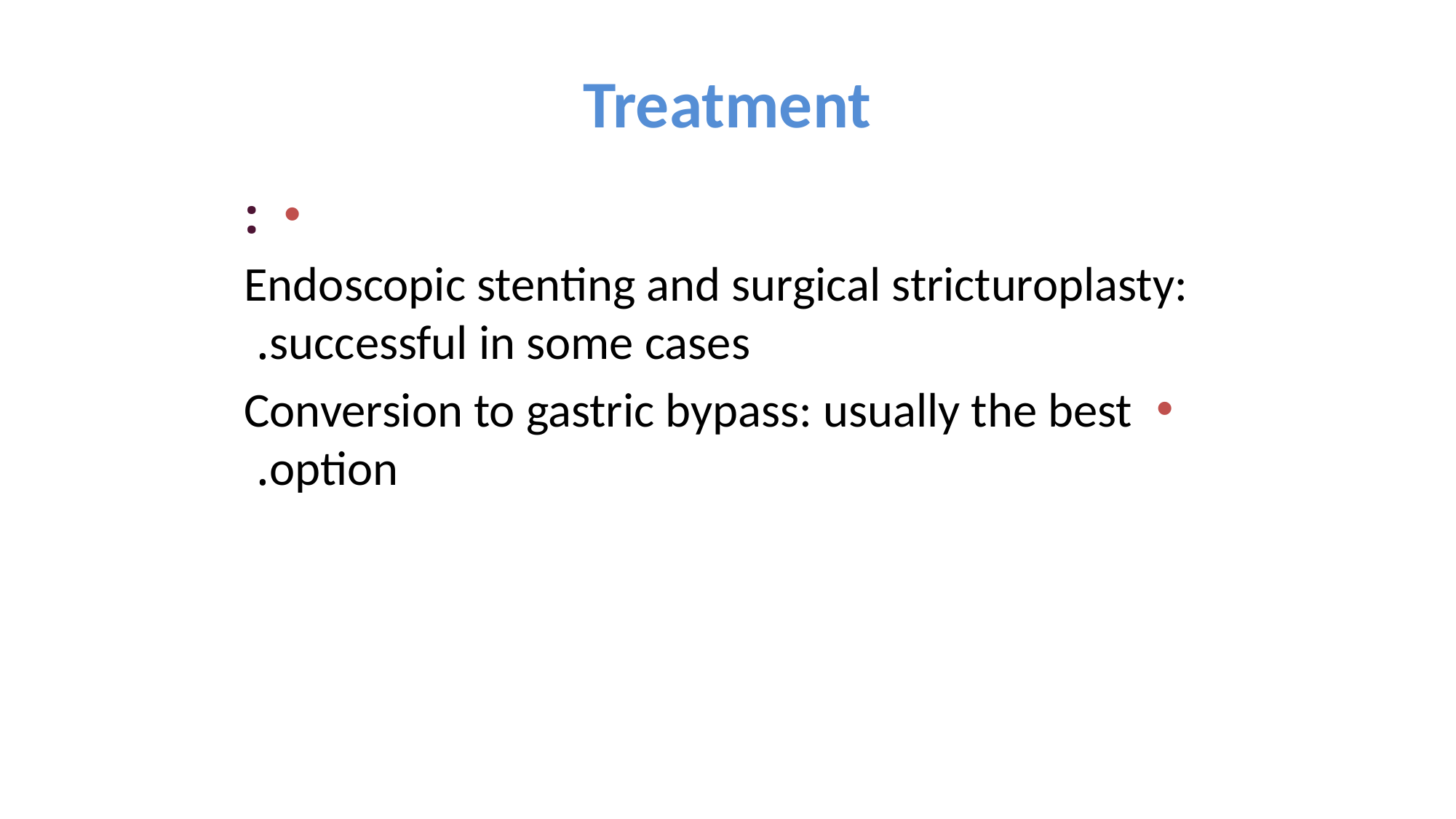

# Treatment
:
Endoscopic stenting and surgical stricturoplasty: successful in some cases.
Conversion to gastric bypass: usually the best option.